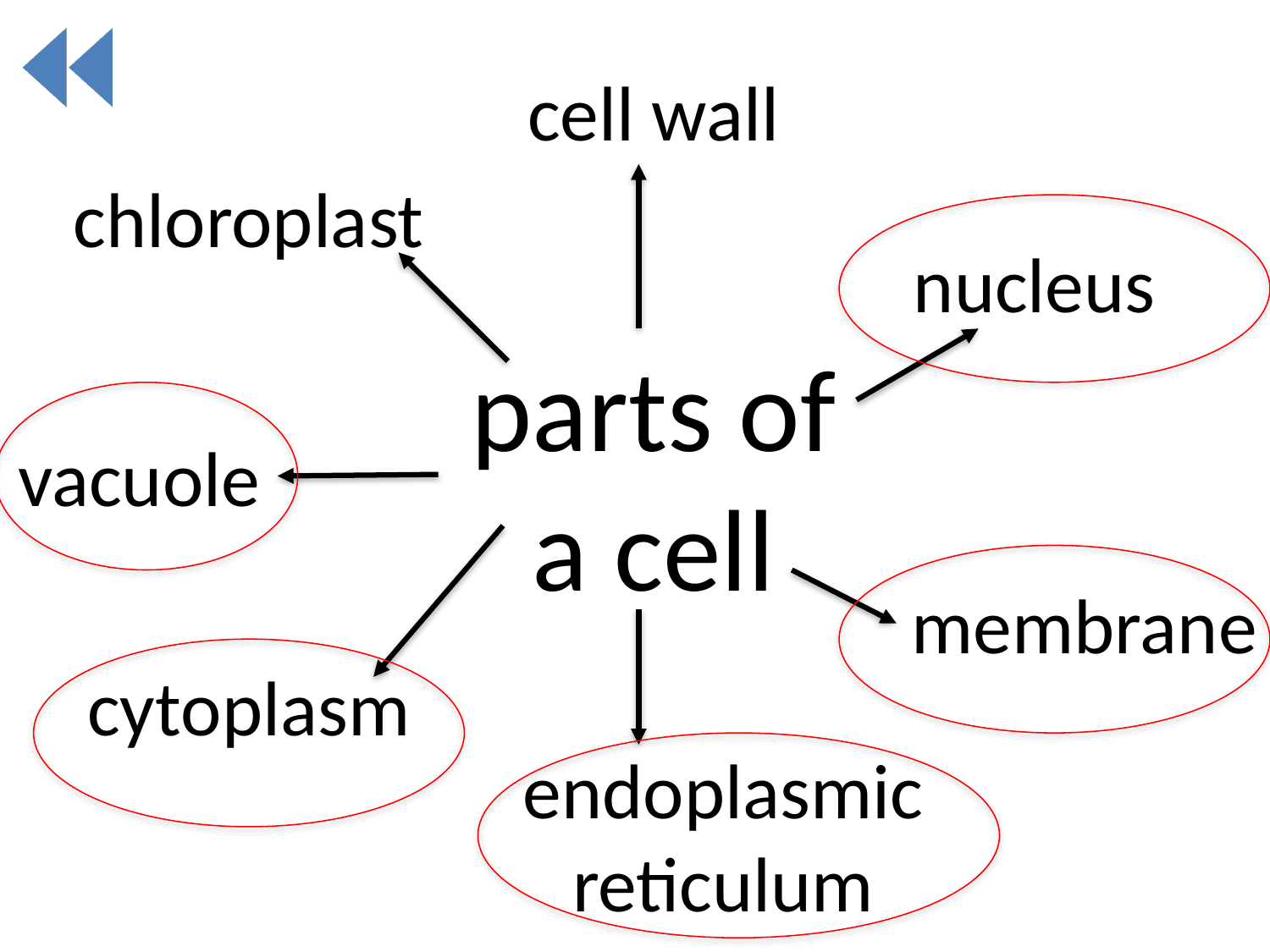

cell wall
chloroplast

nucleus
parts of a cell

vacuole

membrane

cytoplasm

endoplasmic reticulum